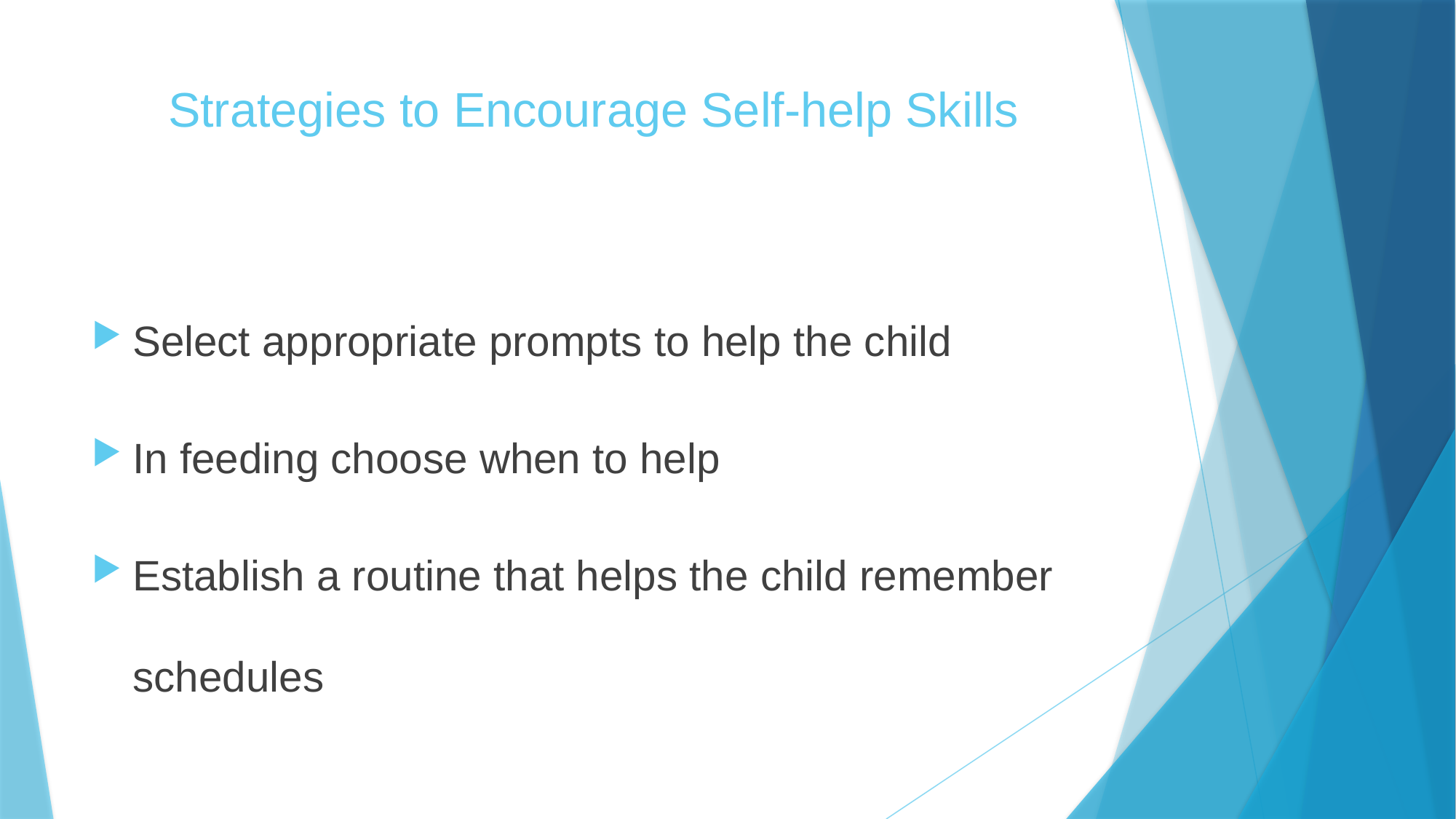

# Strategies to Encourage Self-help Skills
Select appropriate prompts to help the child
In feeding choose when to help
Establish a routine that helps the child remember schedules